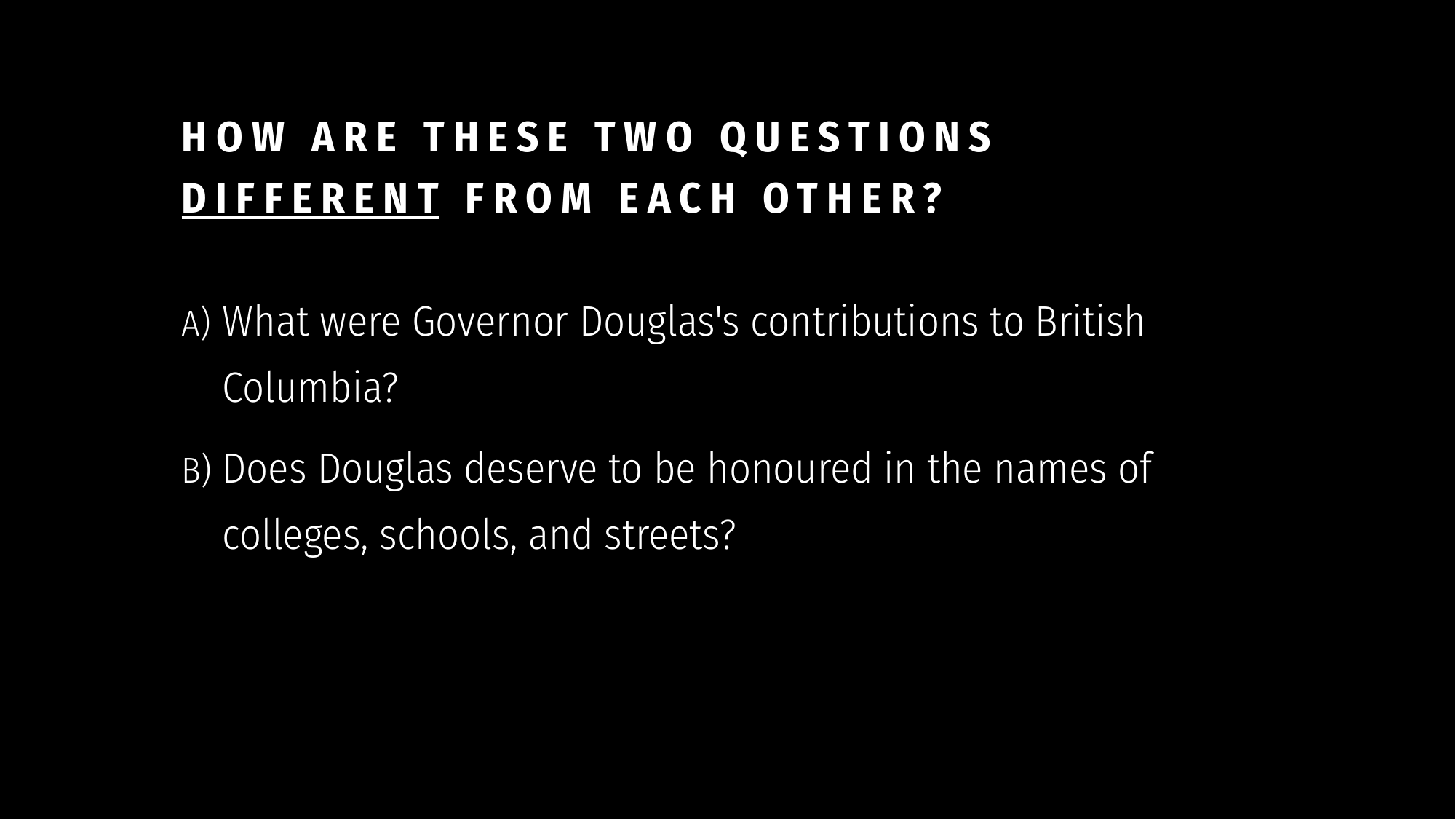

# How are these two questions different from each other?
What were Governor Douglas's contributions to British Columbia?
Does Douglas deserve to be honoured in the names of colleges, schools, and streets?